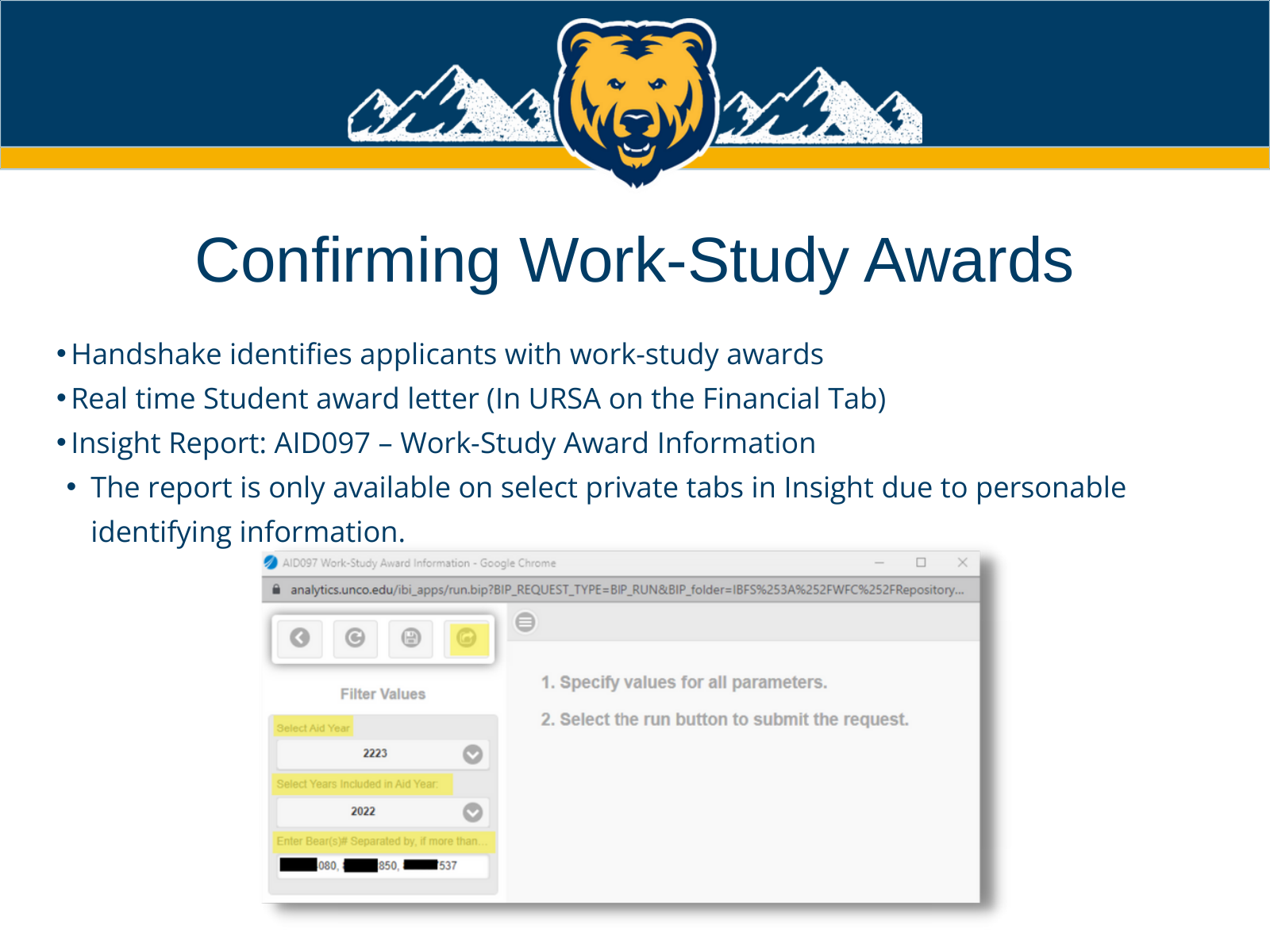

Confirming Work-Study Awards
Handshake identifies applicants with work-study awards
Real time Student award letter (In URSA on the Financial Tab)
Insight Report: AID097 – Work-Study Award Information
The report is only available on select private tabs in Insight due to personable identifying information.